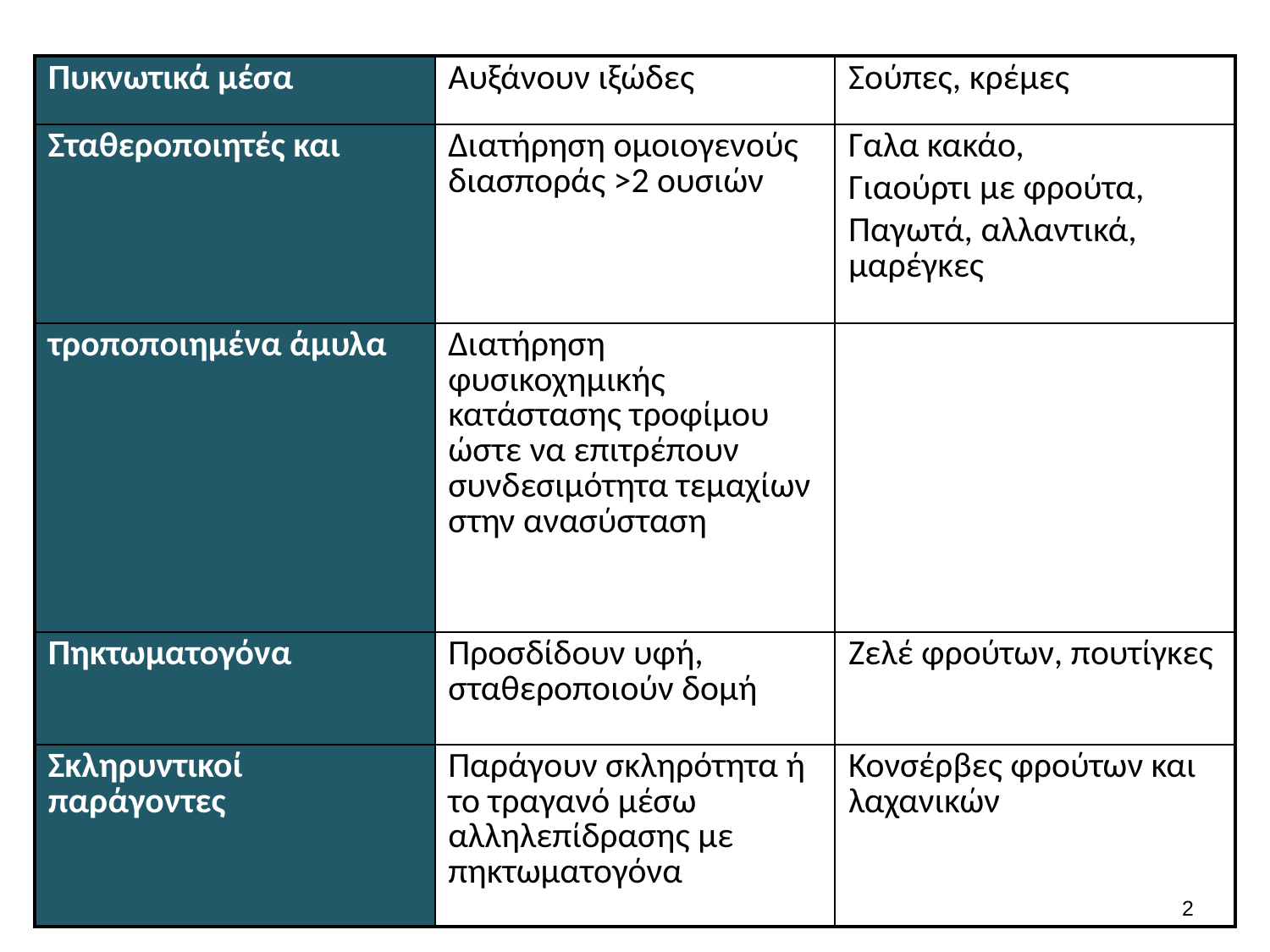

| Πυκνωτικά μέσα | Αυξάνουν ιξώδες | Σούπες, κρέμες |
| --- | --- | --- |
| Σταθεροποιητές και | Διατήρηση ομοιογενούς διασποράς >2 ουσιών | Γαλα κακάο, Γιαούρτι με φρούτα, Παγωτά, αλλαντικά, μαρέγκες |
| τροποποιημένα άμυλα | Διατήρηση φυσικοχημικής κατάστασης τροφίμου ώστε να επιτρέπουν συνδεσιμότητα τεμαχίων στην ανασύσταση |  |
| Πηκτωματογόνα | Προσδίδουν υφή, σταθεροποιούν δομή | Ζελέ φρούτων, πουτίγκες |
| Σκληρυντικοί παράγοντες | Παράγουν σκληρότητα ή το τραγανό μέσω αλληλεπίδρασης με πηκτωματογόνα | Κονσέρβες φρούτων και λαχανικών |
2